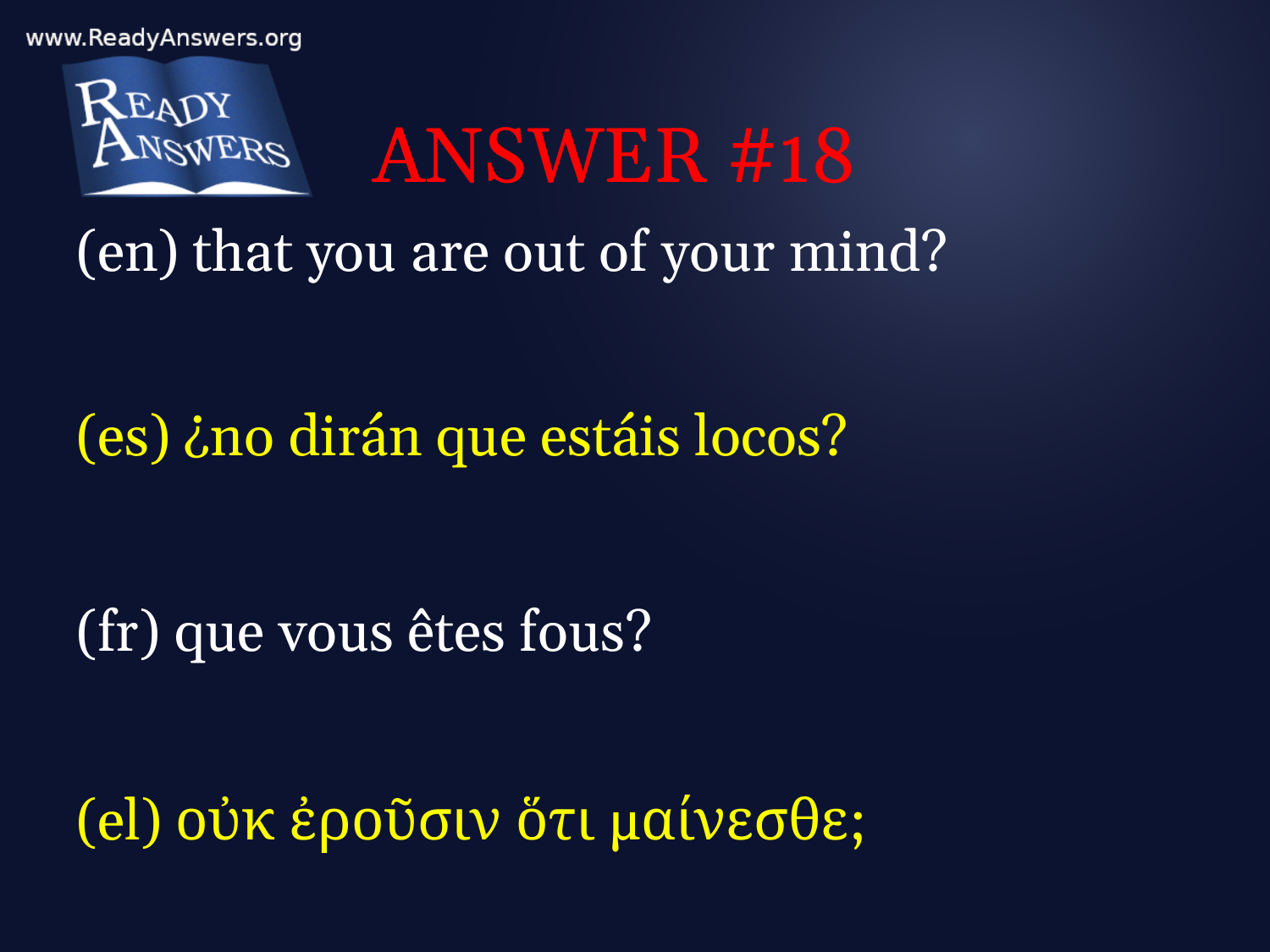

# ANSWER #18
(en) that you are out of your mind?
(es) ¿no dirán que estáis locos?
(fr) que vous êtes fous?
(el) οὐκ ἐροῦσιν ὅτι μαίνεσθε;